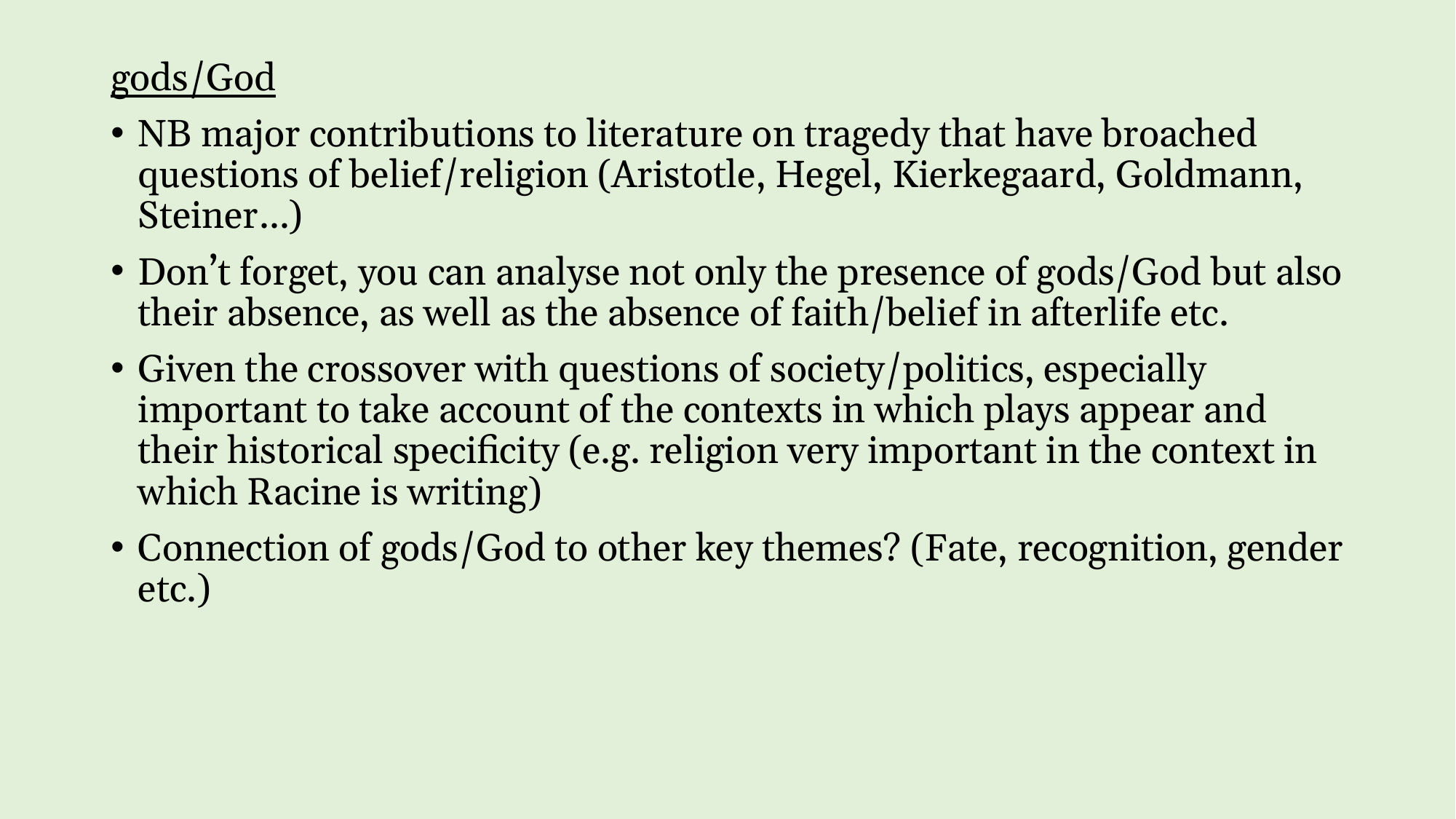

gods/God
NB major contributions to literature on tragedy that have broached questions of belief/religion (Aristotle, Hegel, Kierkegaard, Goldmann, Steiner…)
Don’t forget, you can analyse not only the presence of gods/God but also their absence, as well as the absence of faith/belief in afterlife etc.
Given the crossover with questions of society/politics, especially important to take account of the contexts in which plays appear and their historical specificity (e.g. religion very important in the context in which Racine is writing)
Connection of gods/God to other key themes? (Fate, recognition, gender etc.)